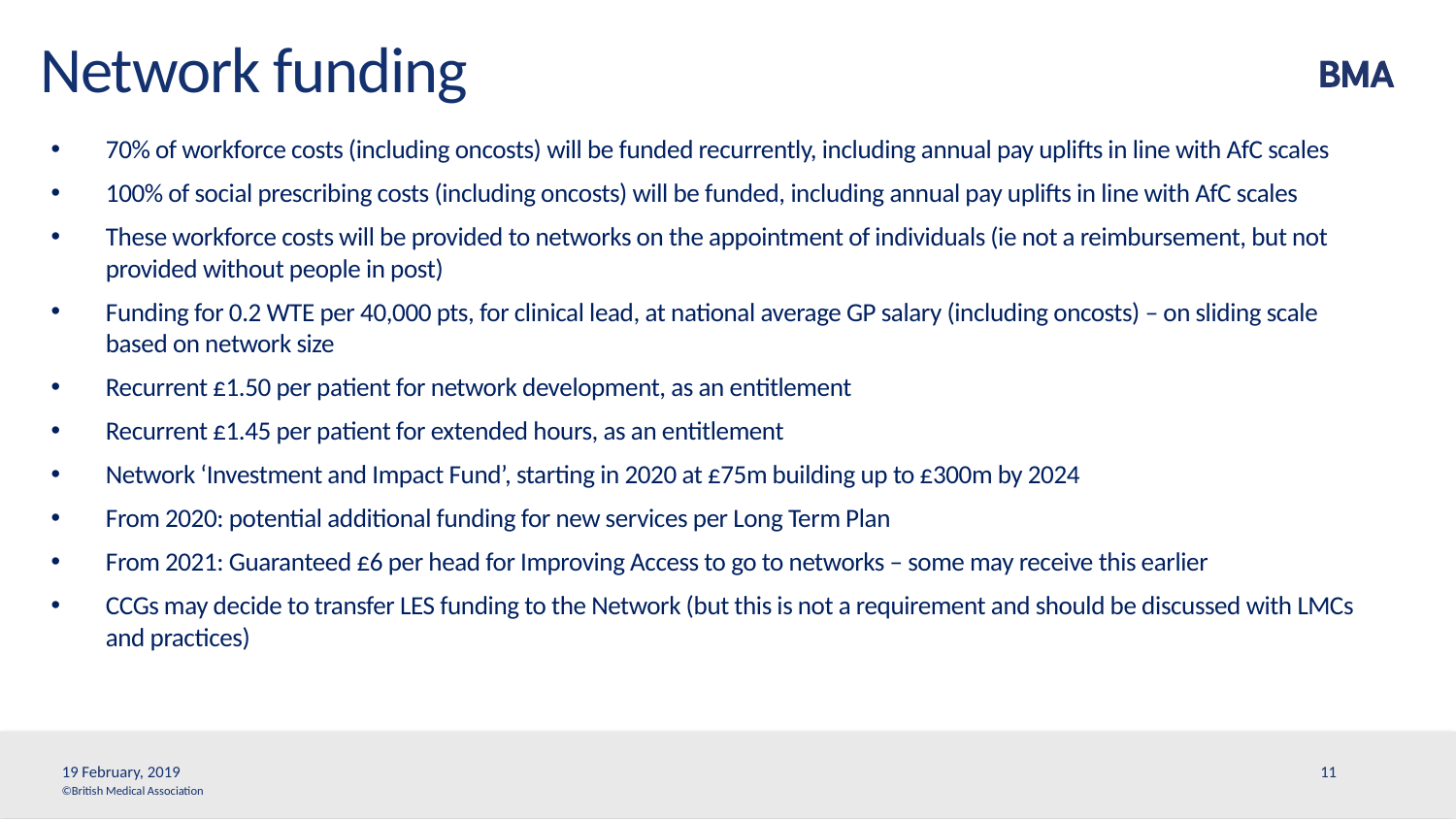

# Network funding
70% of workforce costs (including oncosts) will be funded recurrently, including annual pay uplifts in line with AfC scales
100% of social prescribing costs (including oncosts) will be funded, including annual pay uplifts in line with AfC scales
These workforce costs will be provided to networks on the appointment of individuals (ie not a reimbursement, but not provided without people in post)
Funding for 0.2 WTE per 40,000 pts, for clinical lead, at national average GP salary (including oncosts) – on sliding scale based on network size
Recurrent £1.50 per patient for network development, as an entitlement
Recurrent £1.45 per patient for extended hours, as an entitlement
Network ‘Investment and Impact Fund’, starting in 2020 at £75m building up to £300m by 2024
From 2020: potential additional funding for new services per Long Term Plan
From 2021: Guaranteed £6 per head for Improving Access to go to networks – some may receive this earlier
CCGs may decide to transfer LES funding to the Network (but this is not a requirement and should be discussed with LMCs and practices)
19 February, 2019
11